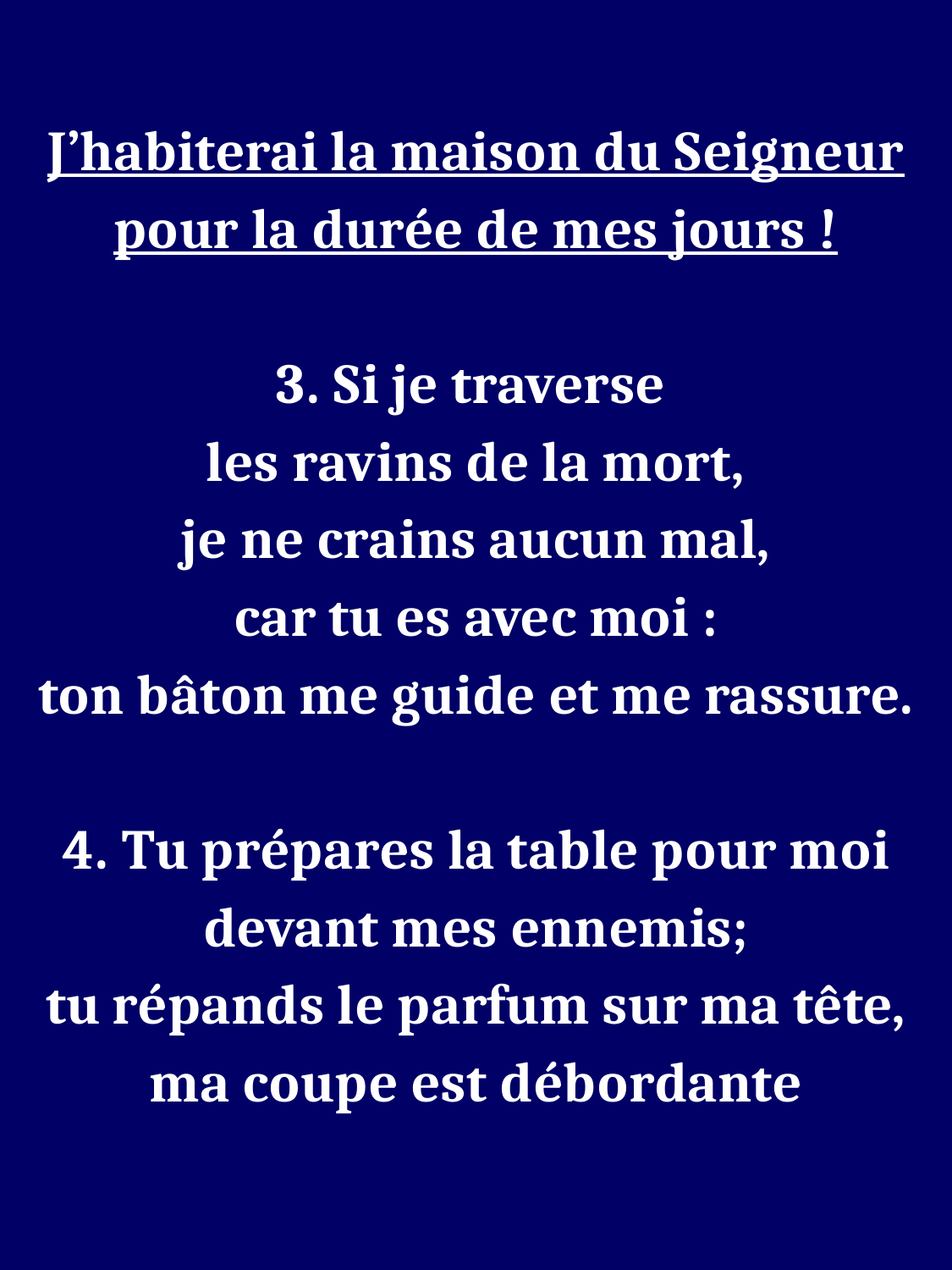

J’habiterai la maison du Seigneur
pour la durée de mes jours !

3. Si je traverse
les ravins de la mort,
je ne crains aucun mal,
car tu es avec moi :
ton bâton me guide et me rassure.

4. Tu prépares la table pour moi
devant mes ennemis;
tu répands le parfum sur ma tête,
ma coupe est débordante